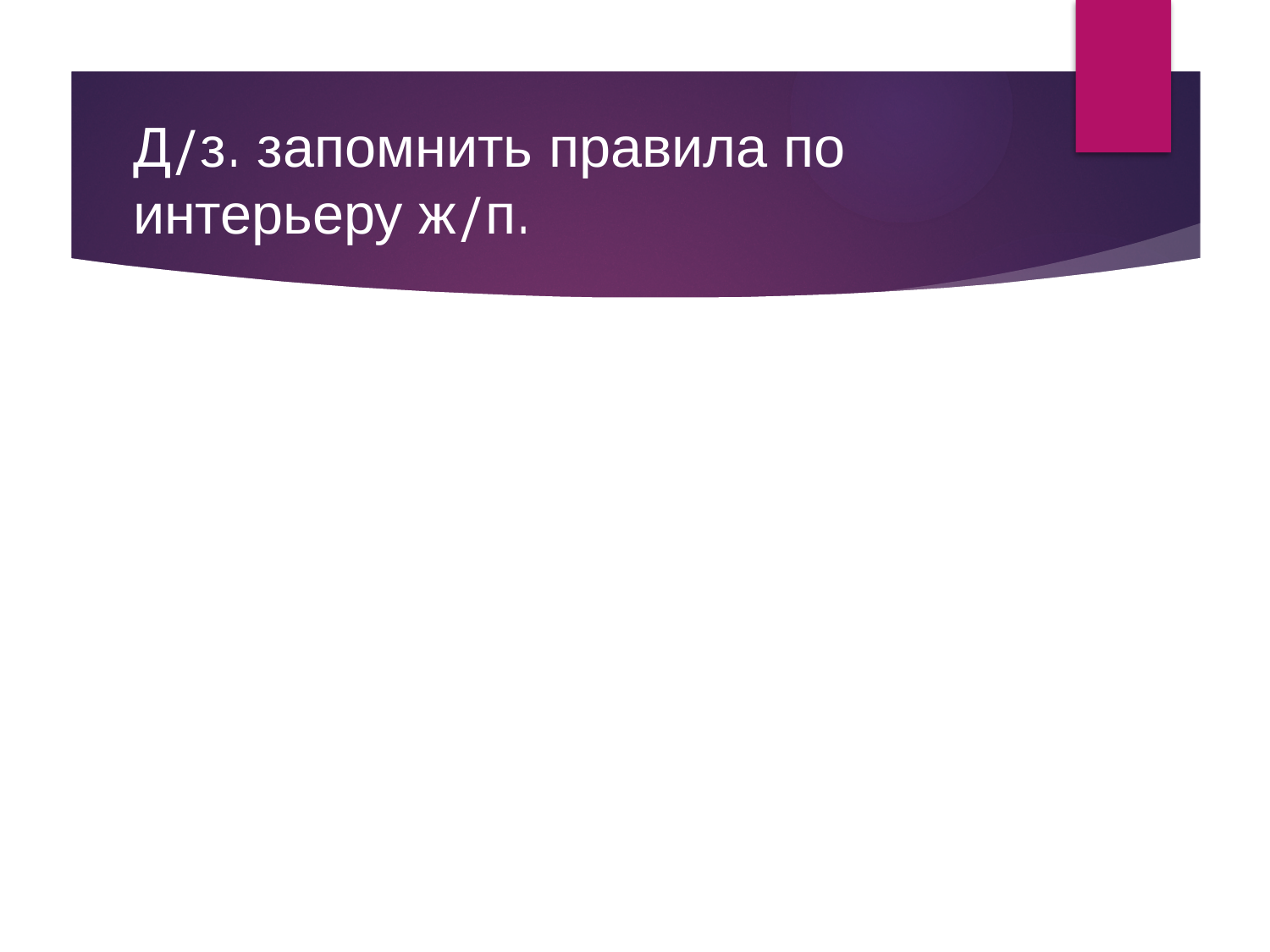

# Д/з. запомнить правила по интерьеру ж/п.